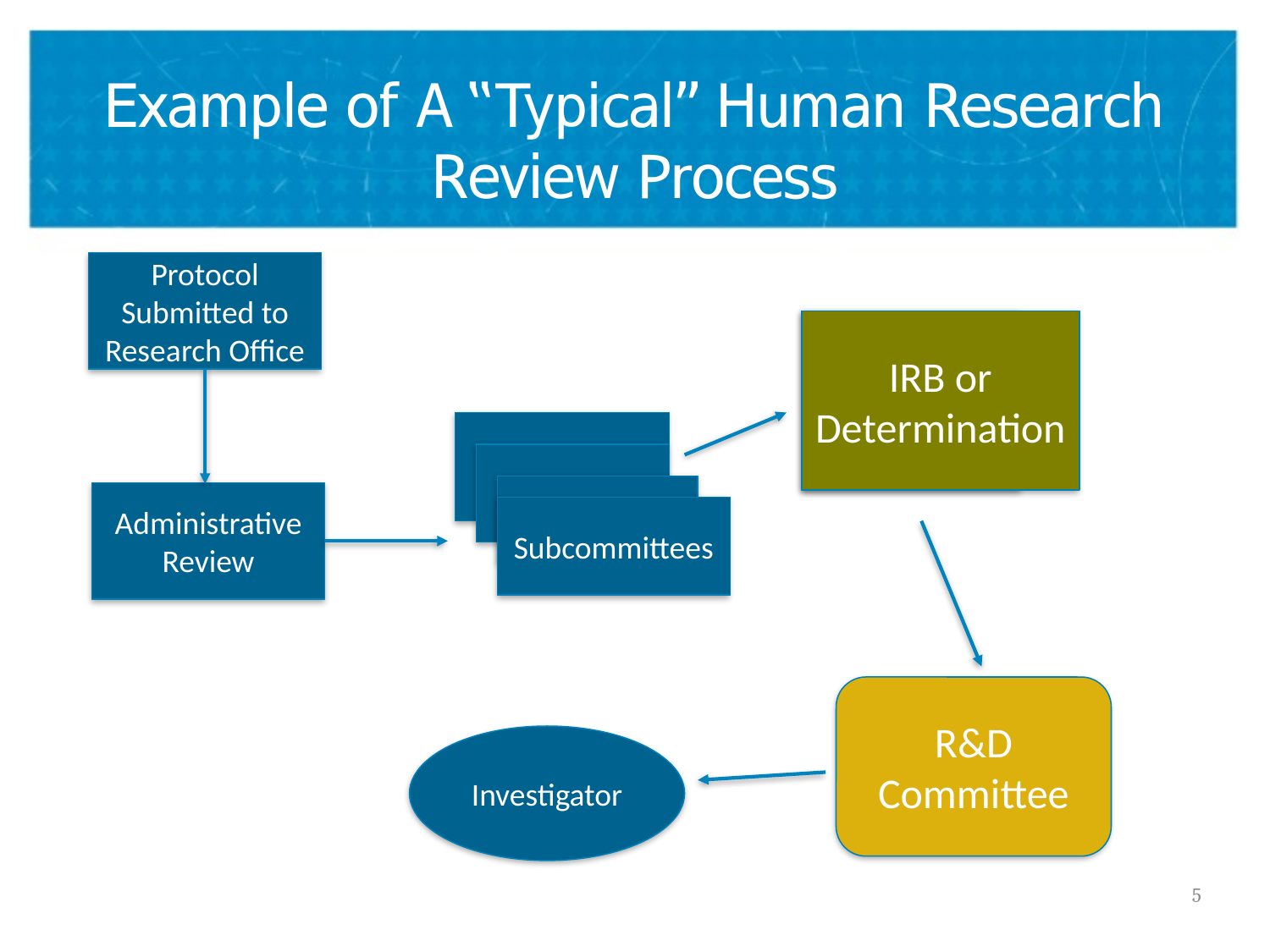

# Example of A “Typical” Human Research Review Process
Protocol Submitted to Research Office
IRB or Determination
IRB

Administrative Review
Subcommittees
R&D Committee
Investigator